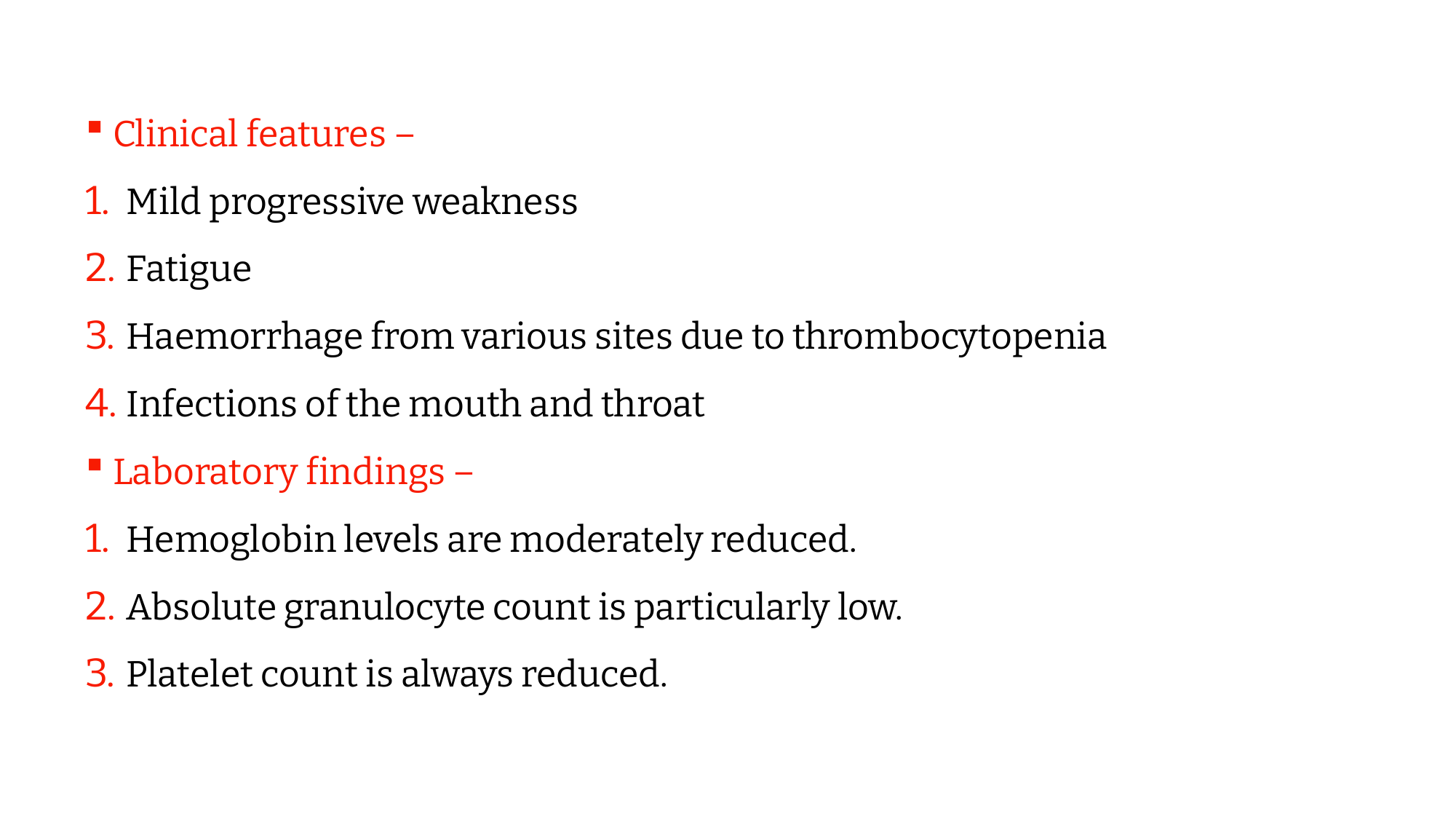

Clinical features –
Mild progressive weakness
Fatigue
Haemorrhage from various sites due to thrombocytopenia
Infections of the mouth and throat
Laboratory findings –
Hemoglobin levels are moderately reduced.
Absolute granulocyte count is particularly low.
Platelet count is always reduced.